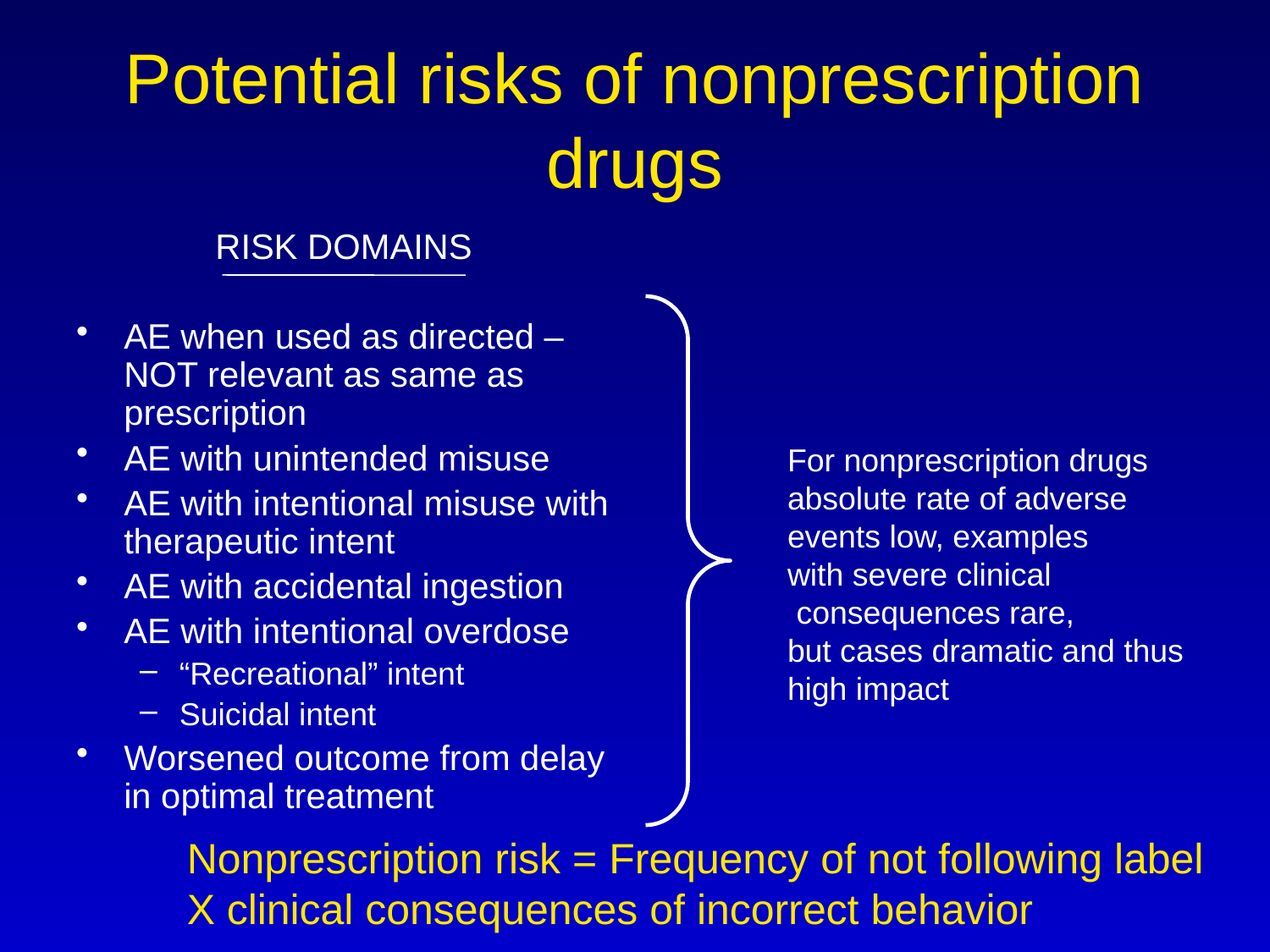

# Potential risks of nonprescription drugs
RISK DOMAINS

AE when used as directed – NOT relevant as same as prescription
AE with unintended misuse
AE with intentional misuse with therapeutic intent
AE with accidental ingestion
AE with intentional overdose
“Recreational” intent
Suicidal intent
Worsened outcome from delay in optimal treatment

For nonprescription drugs
absolute rate of adverse
events low, examples
with severe clinical
 consequences rare,
but cases dramatic and thus
high impact
Nonprescription risk = Frequency of not following label
X clinical consequences of incorrect behavior